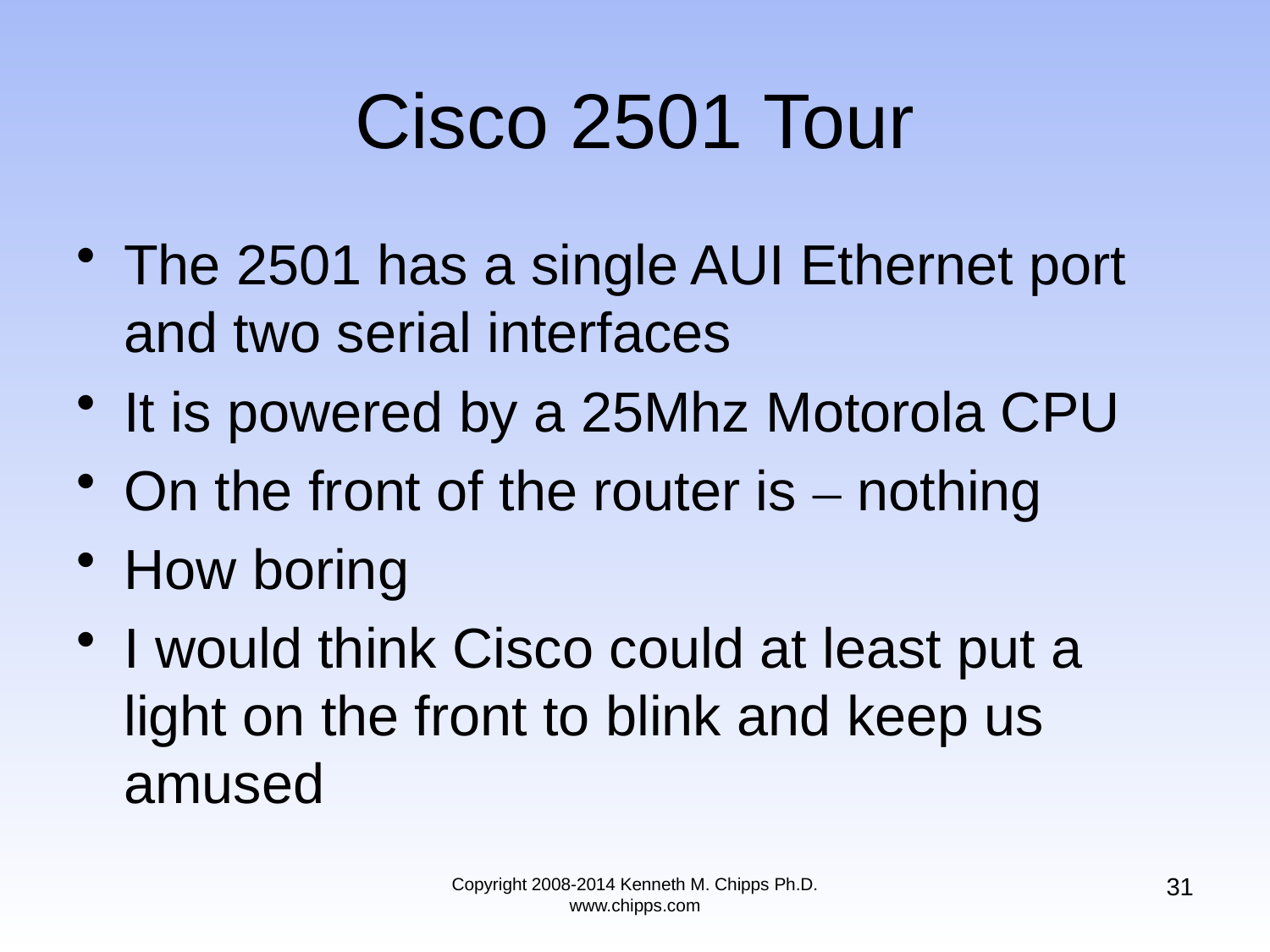

# Cisco 2501 Tour
The 2501 has a single AUI Ethernet port and two serial interfaces
It is powered by a 25Mhz Motorola CPU
On the front of the router is – nothing
How boring
I would think Cisco could at least put a light on the front to blink and keep us amused
31
Copyright 2008-2014 Kenneth M. Chipps Ph.D. www.chipps.com